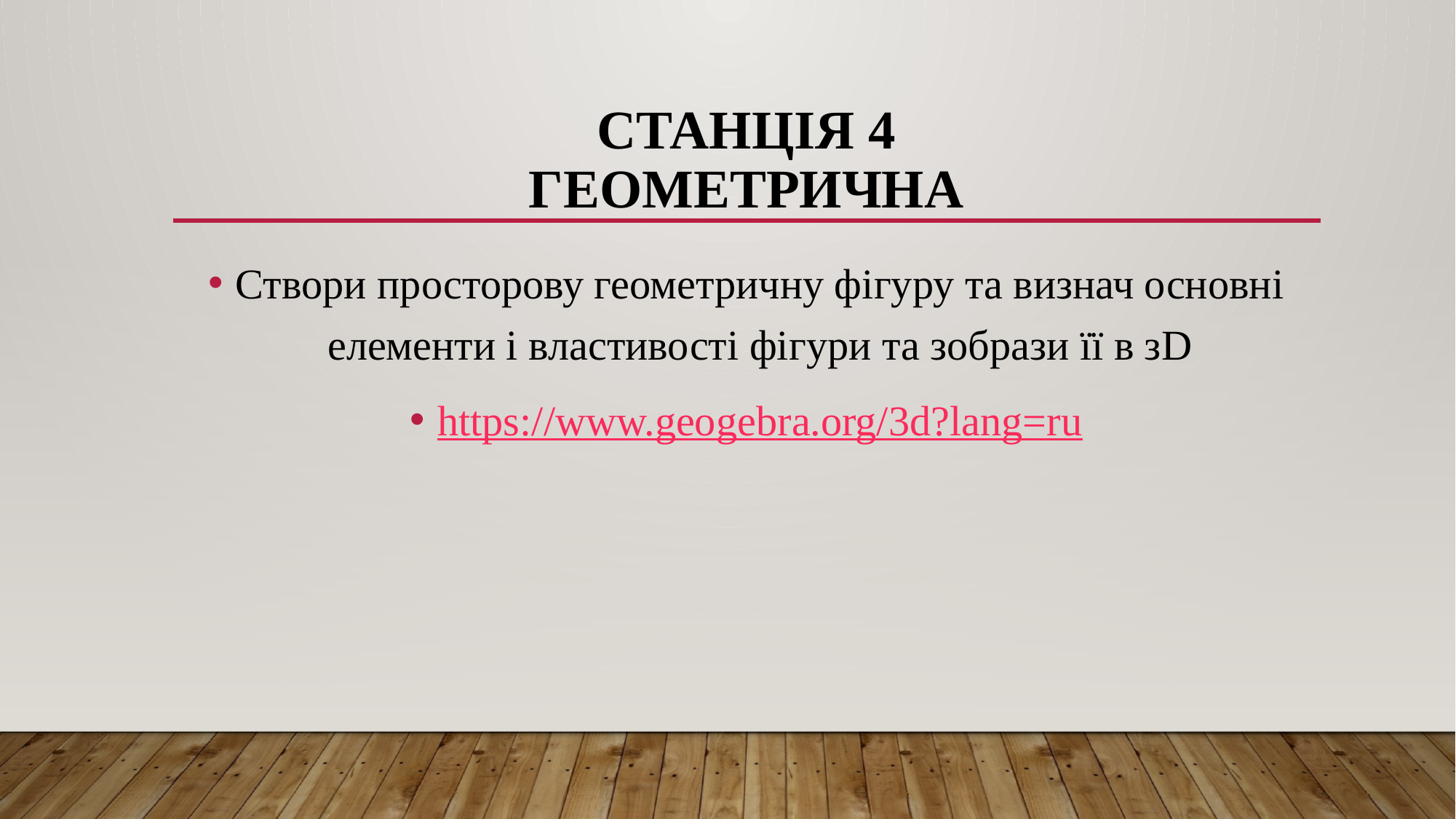

# Станція 4 Геометрична
Створи просторову геометричну фігуру та визнач основні елементи і властивості фігури та зобрази її в зD
https://www.geogebra.org/3d?lang=ru